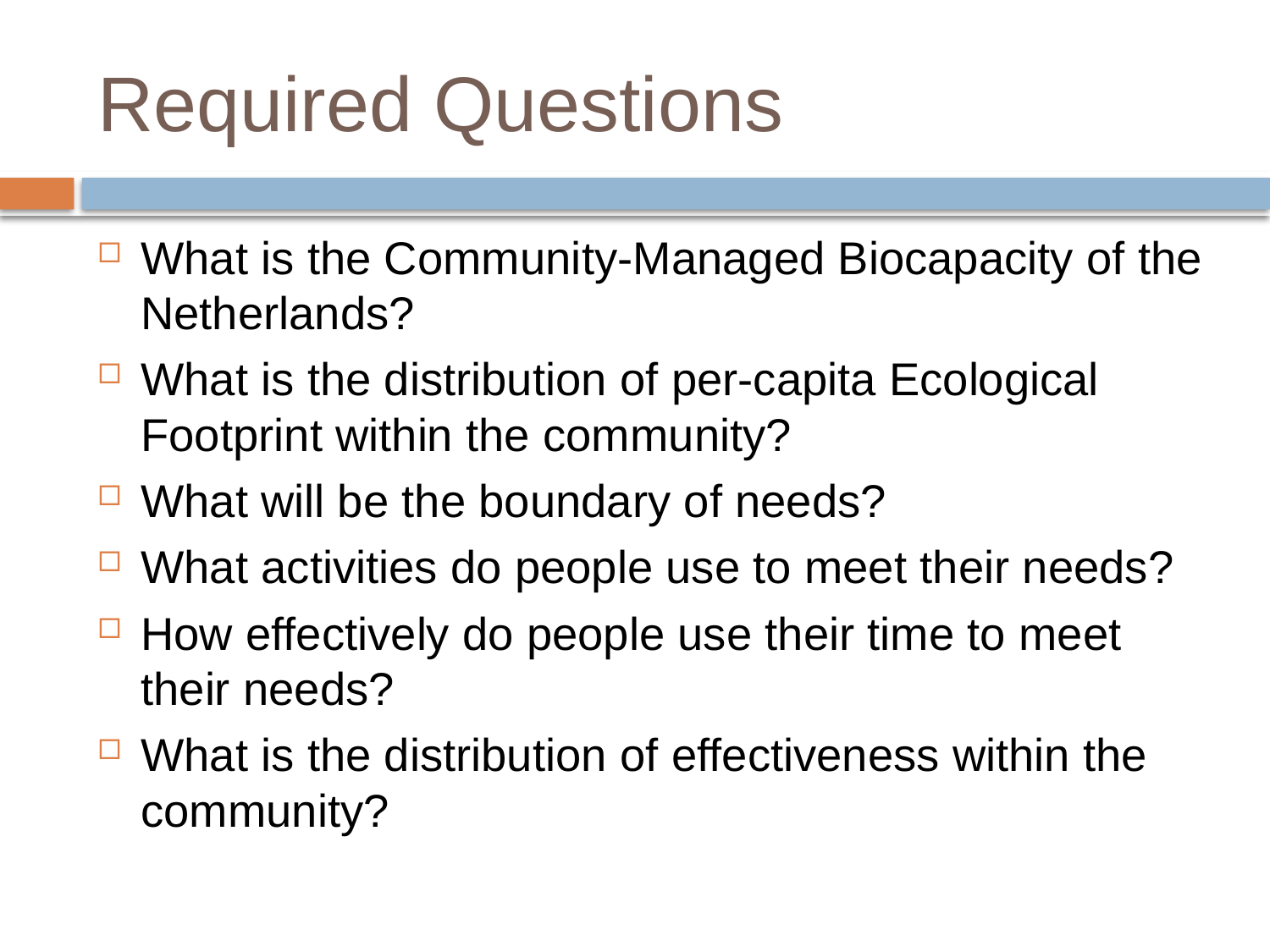

# Required Questions
What is the Community-Managed Biocapacity of the Netherlands?
What is the distribution of per-capita Ecological Footprint within the community?
What will be the boundary of needs?
What activities do people use to meet their needs?
How effectively do people use their time to meet their needs?
What is the distribution of effectiveness within the community?